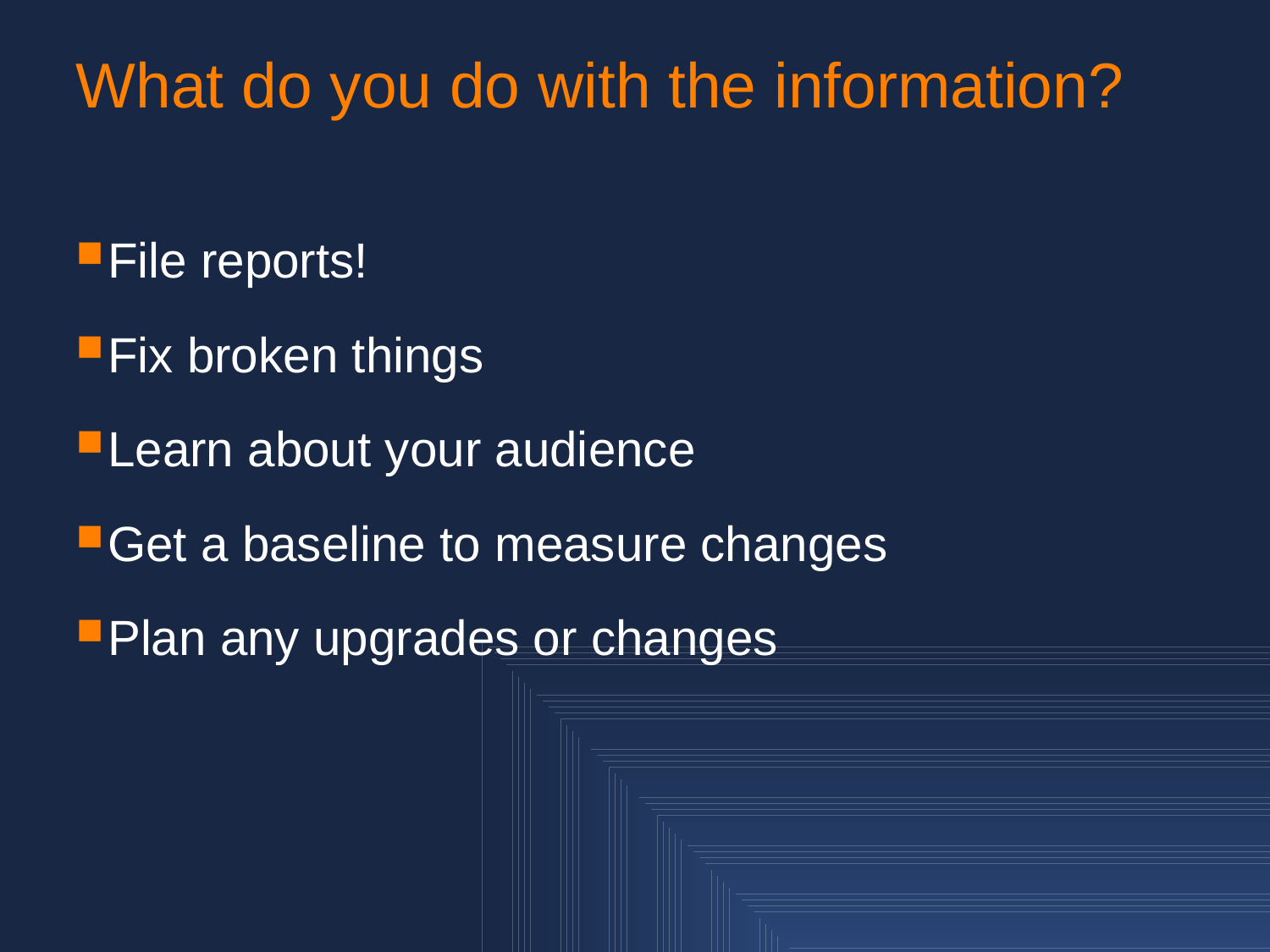

# What do you do with the information?
File reports!
Fix broken things
Learn about your audience
Get a baseline to measure changes
Plan any upgrades or changes